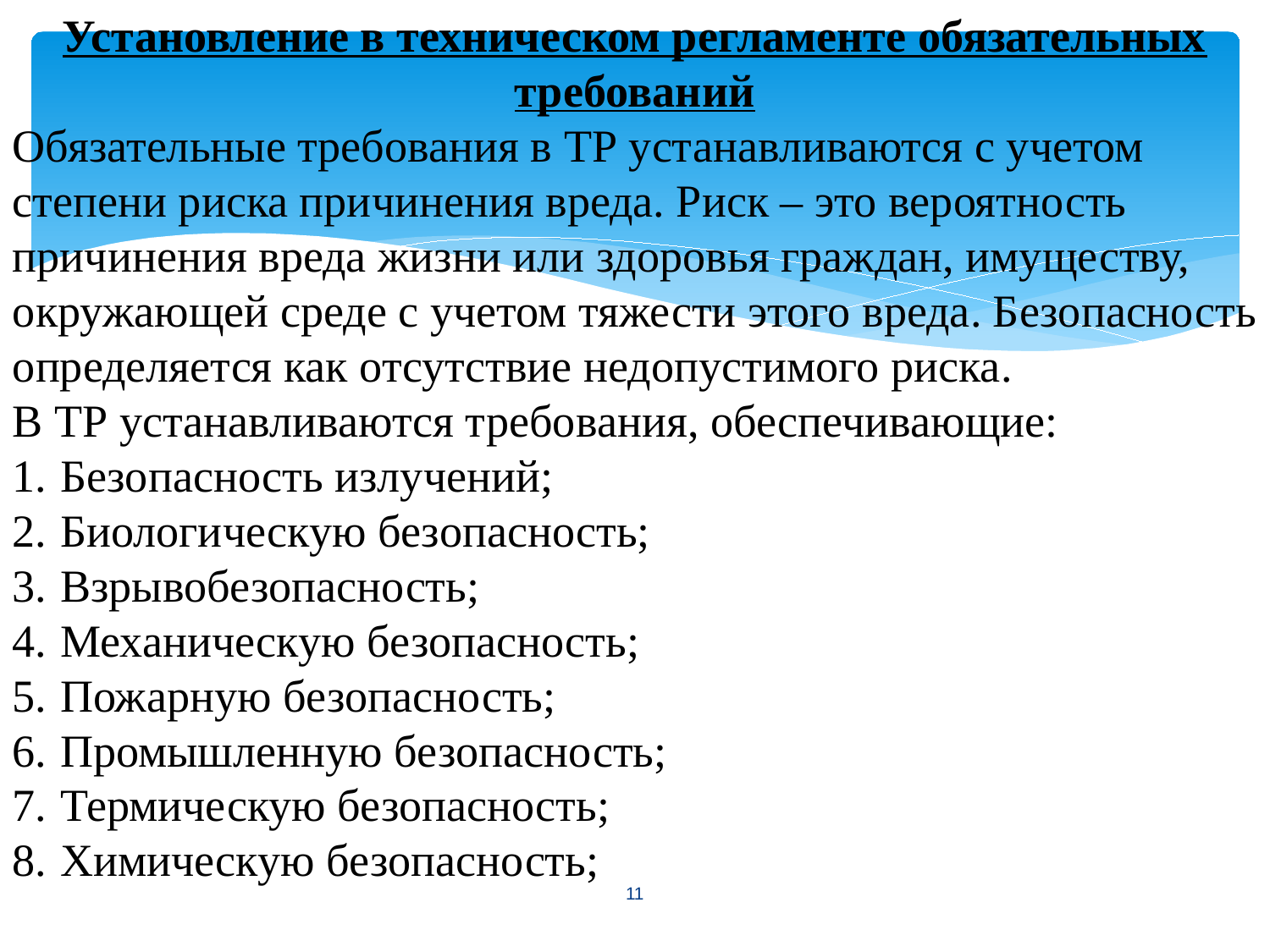

Установление в техническом регламенте обязательных требований
Обязательные требования в ТР устанавливаются с учетом степени риска причинения вреда. Риск – это вероятность причинения вреда жизни или здоровья граждан, имуществу, окружающей среде с учетом тяжести этого вреда. Безопасность определяется как отсутствие недопустимого риска.
В ТР устанавливаются требования, обеспечивающие:
Безопасность излучений;
Биологическую безопасность;
Взрывобезопасность;
Механическую безопасность;
Пожарную безопасность;
Промышленную безопасность;
Термическую безопасность;
Химическую безопасность;

11